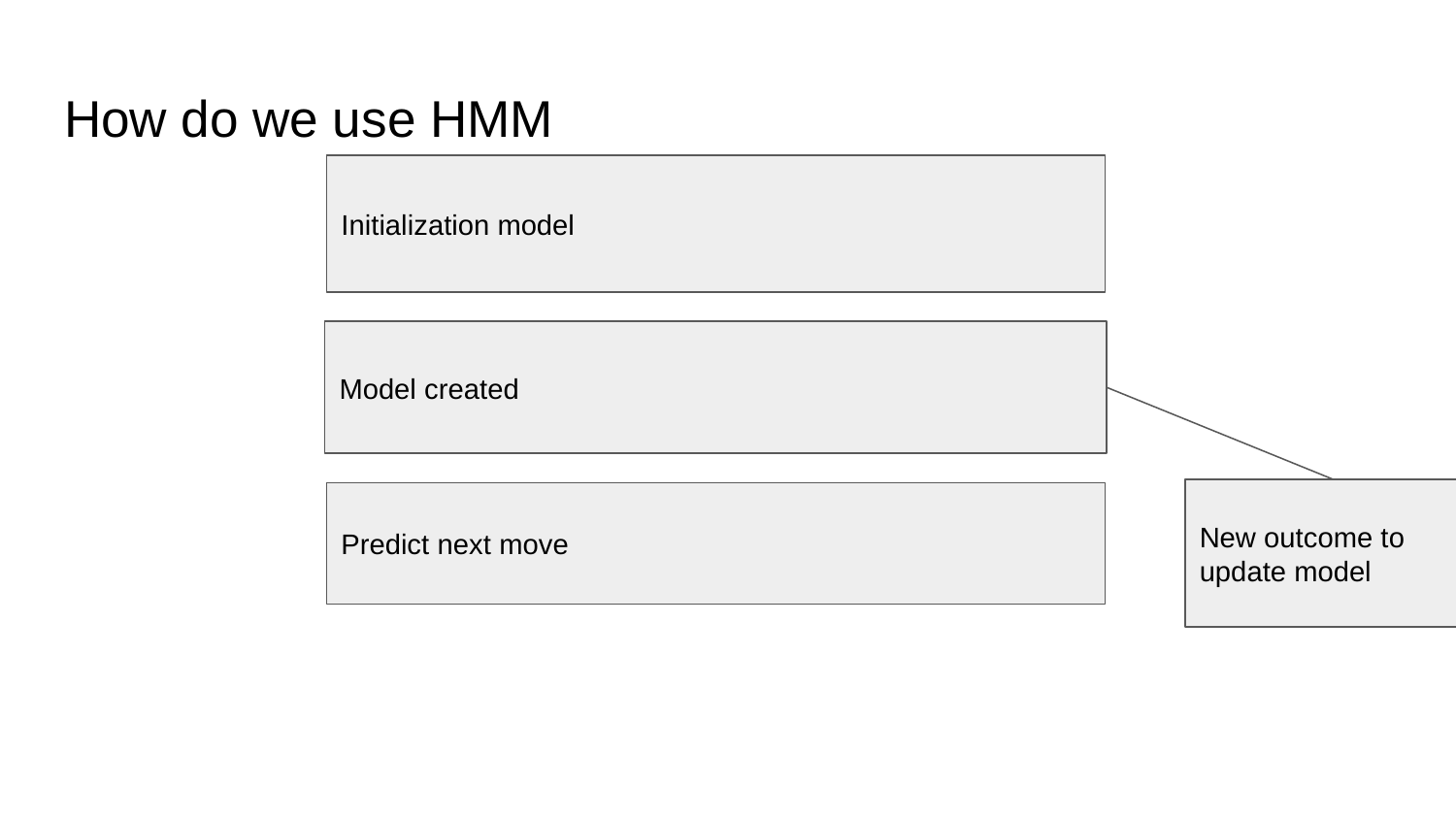

# How do we use HMM
Initialization model
Model created
New outcome to update model
Predict next move